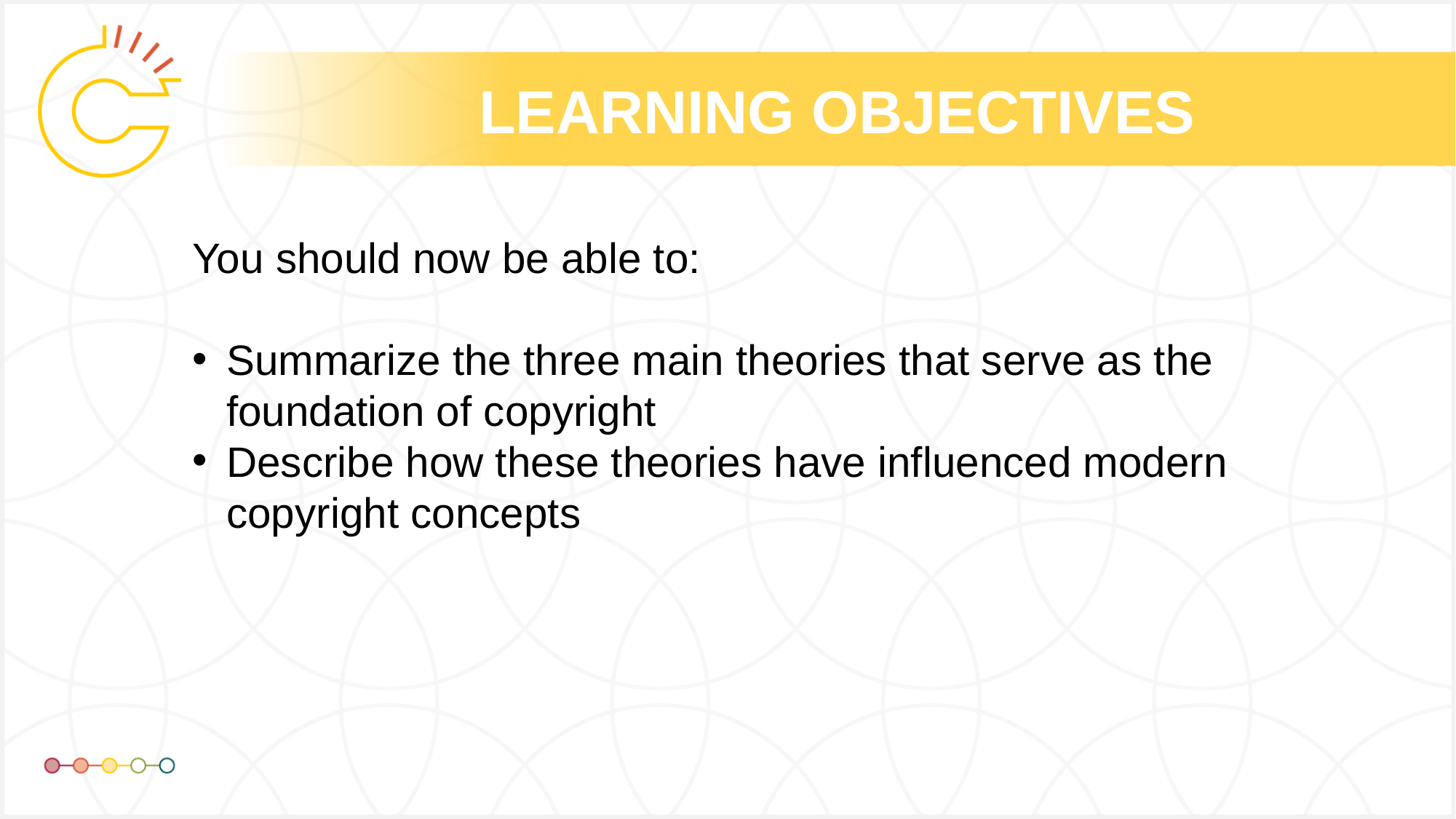

# LEARNING OBJECTIVES
You should now be able to:

Summarize the three main theories that serve as the foundation of copyright
Describe how these theories have influenced modern copyright concepts